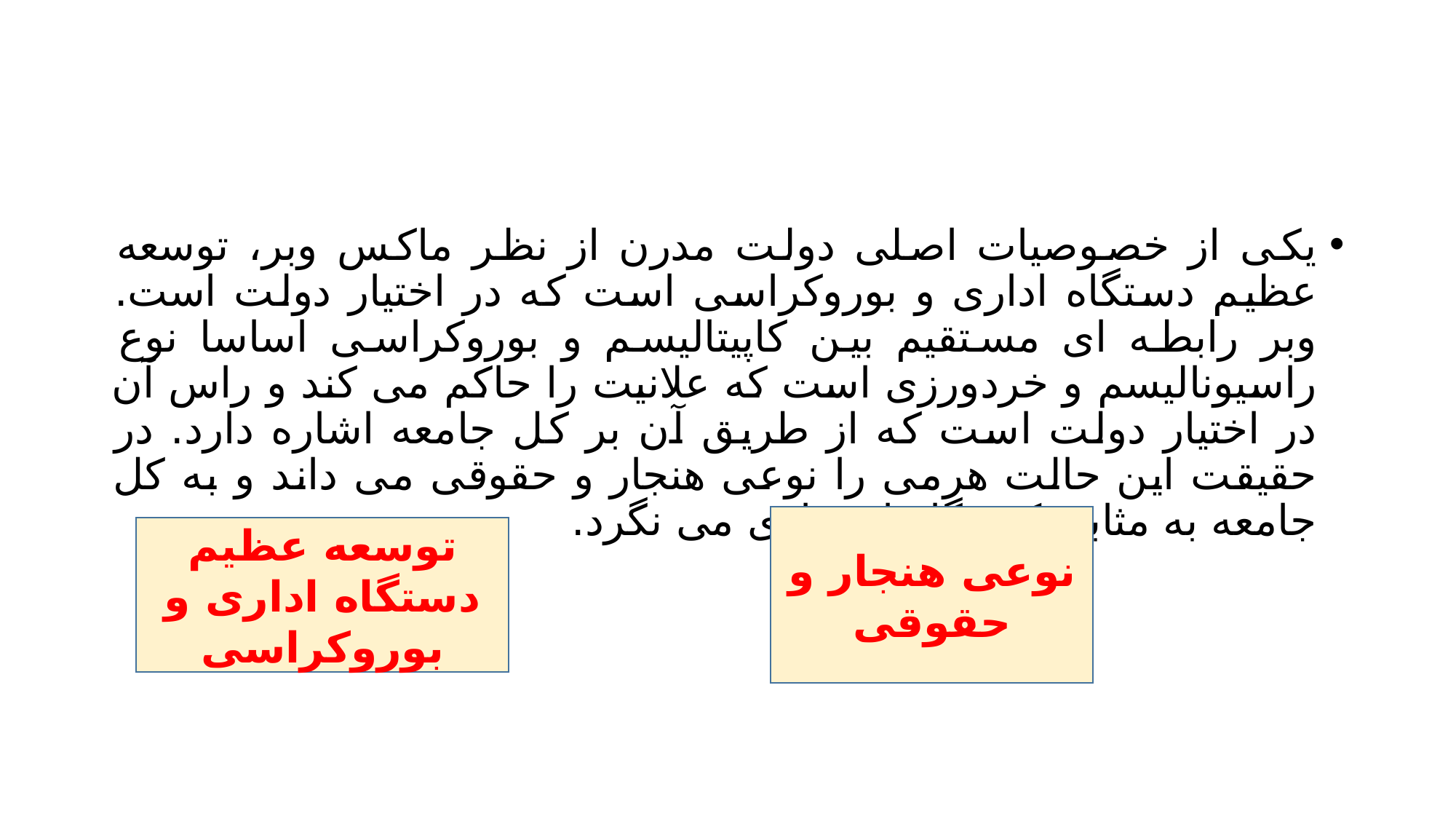

#
یکی از خصوصیات اصلی دولت مدرن از نظر ماکس وبر، توسعه عظیم دستگاه اداری و بوروکراسی است که در اختیار دولت است. وبر رابطه ای مستقیم بین کاپیتالیسم و بوروکراسی اساسا نوع راسیونالیسم و خردورزی است که علانیت را حاکم می کند و راس آن در اختیار دولت است که از طریق آن بر کل جامعه اشاره دارد. در حقیقت این حالت هرمی را نوعی هنجار و حقوقی می داند و به کل جامعه به مثابه یک بنگاه اقتصادی می نگرد.
نوعی هنجار و حقوقی
توسعه عظیم دستگاه اداری و بوروکراسی